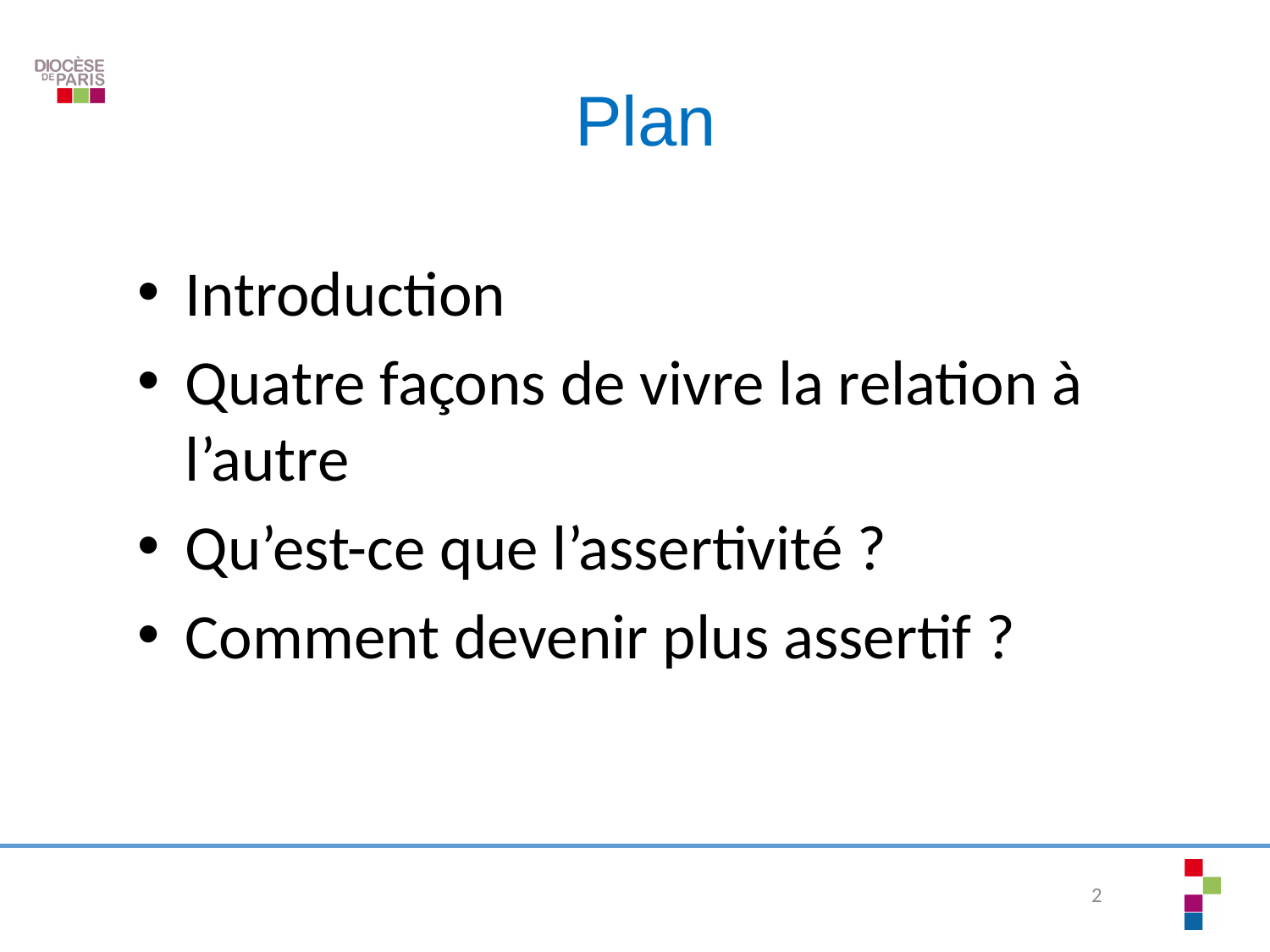

# Plan
Introduction
Quatre façons de vivre la relation à l’autre
Qu’est-ce que l’assertivité ?
Comment devenir plus assertif ?

2